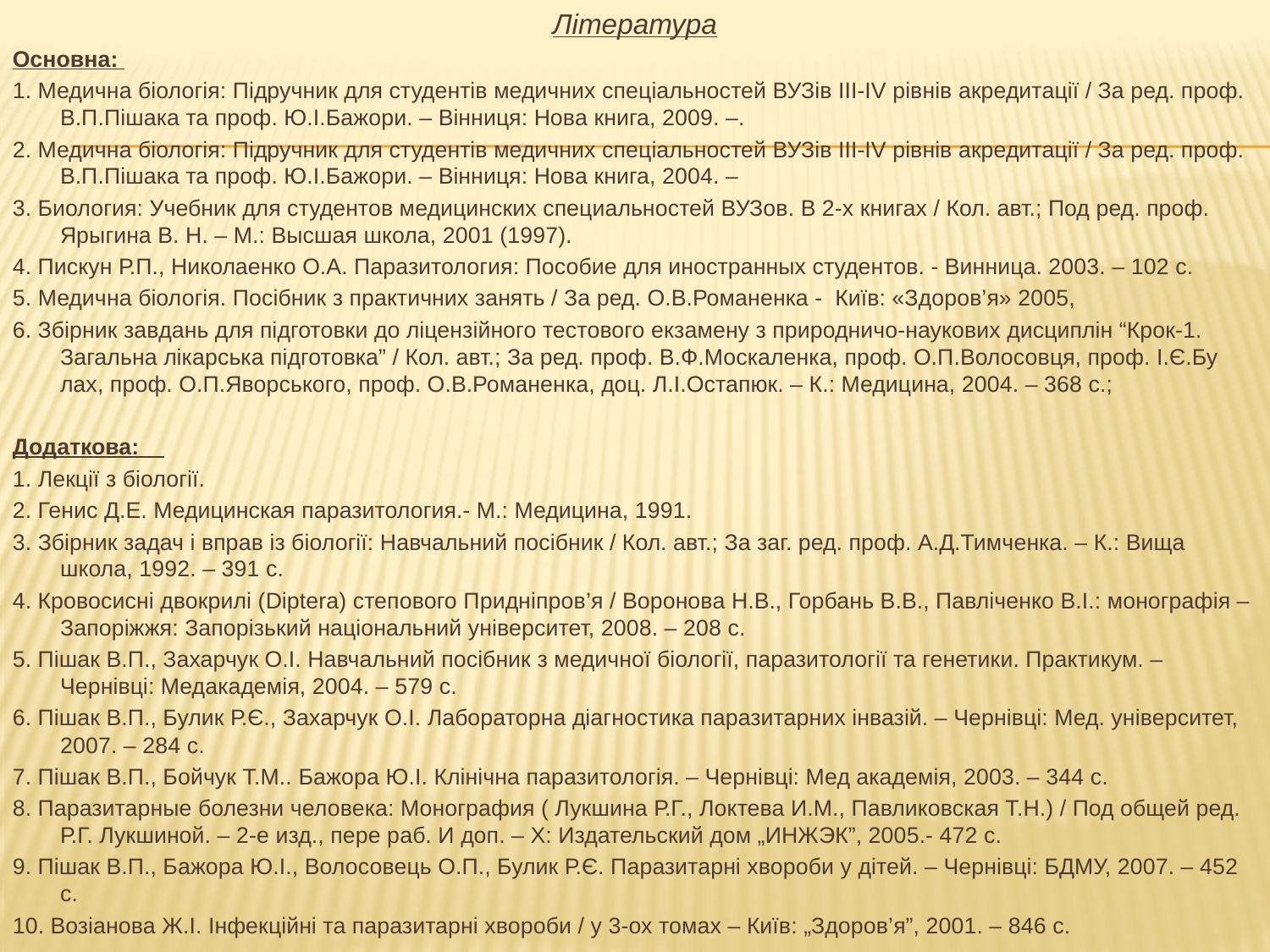

Література
Основна:
1. Медична біологія: Підручник для студентів медичних спеціальностей ВУЗів ІІІ-ІV рівнів акредитації / За ред. проф. В.П.Пішака та проф. Ю.І.Бажори. – Вінниця: Нова книга, 2009. –.
2. Медична біологія: Підручник для студентів медичних спеціальностей ВУЗів ІІІ-ІV рівнів акредитації / За ред. проф. В.П.Пішака та проф. Ю.І.Бажори. – Вінниця: Нова книга, 2004. –
3. Биология: Учебник для студентов медицинских специальностей ВУЗов. В 2-х книгах / Кол. авт.; Под ред. проф. Ярыгина В. Н. – М.: Высшая школа, 2001 (1997).
4. Пискун Р.П., Николаенко О.А. Паразитология: Пособие для иностранных студентов. - Винница. 2003. – 102 с.
5. Медична біологія. Посібник з практичних занять / За ред. О.В.Романенка -  Київ: «Здоров’я» 2005,
6. Збірник завдань для підготовки до ліцензійного тестового екзамену з природничо-наукових дисциплін “Крок-1. Загальна лікарська підготовка” / Кол. авт.; За ред. проф. В.Ф.Москаленка, проф. О.П.Волосовця, проф. І.Є.Бу­лах, проф. О.П.Яворського, проф. О.В.Романенка, доц. Л.І.Остапюк. – К.: Медицина, 2004. – 368 с.;

Додаткова:
1. Лекції з біології.
2. Генис Д.Е. Медицинская паразитология.- М.: Медицина, 1991.
3. Збірник задач і вправ із біології: Навчальний посібник / Кол. авт.; За заг. ред. проф. А.Д.Тимченка. – К.: Вища школа, 1992. – 391 с.
4. Кровосисні двокрилі (Diptera) степового Придніпров’я / Воронова Н.В., Горбань В.В., Павліченко В.І.: монографія – Запоріжжя: Запорізький національний університет, 2008. – 208 с.
5. Пішак В.П., Захарчук О.І. Навчальний посібник з медичної біології, паразитології та генетики. Практикум. – Чернівці: Медакадемія, 2004. – 579 с.
6. Пішак В.П., Булик Р.Є., Захарчук О.І. Лабораторна діагностика паразитарних інвазій. – Чернівці: Мед. університет, 2007. – 284 с.
7. Пішак В.П., Бойчук Т.М.. Бажора Ю.І. Клінічна паразитологія. – Чернівці: Мед академія, 2003. – 344 с.
8. Паразитарные болезни человека: Монография ( Лукшина Р.Г., Локтева И.М., Павликовская Т.Н.) / Под общей ред. Р.Г. Лукшиной. – 2-е изд., пере раб. И доп. – Х: Издательский дом „ИНЖЭК”, 2005.- 472 с.
9. Пішак В.П., Бажора Ю.І., Волосовець О.П., Булик Р.Є. Паразитарні хвороби у дітей. – Чернівці: БДМУ, 2007. – 452 с.
10. Возіанова Ж.І. Інфекційні та паразитарні хвороби / у 3-ох томах – Київ: „Здоров’я”, 2001. – 846 с.